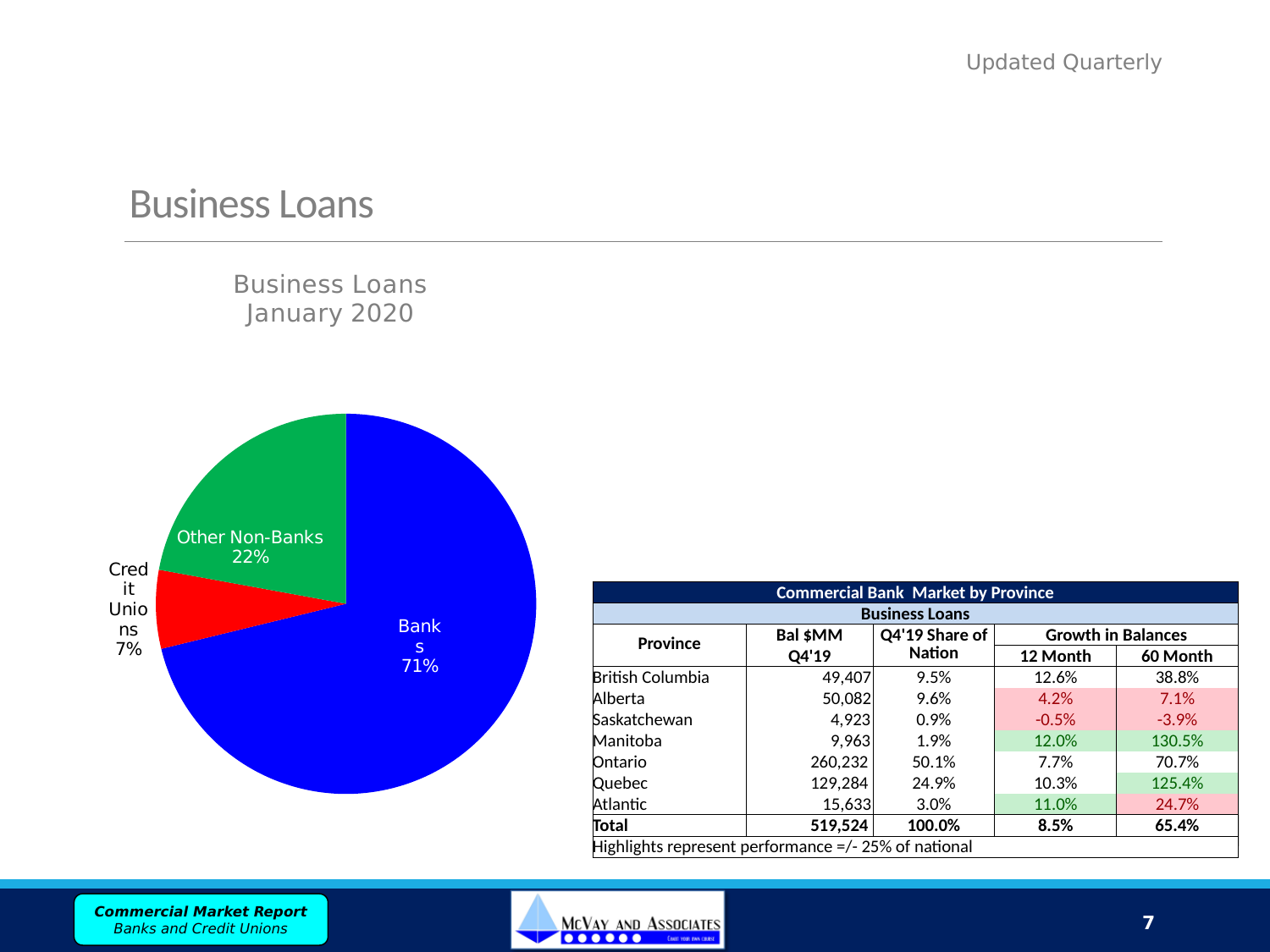

# Business Loans
Updated Quarterly

### Chart: Business Loans
January 2020

| Category | Business Loans |
|---|---|
| Banks | 369852.0 |
| Credit Unions | 34702.56592539035 |
| Other Non-Banks | 114969.43407460966 |
| Commercial Bank Market by Province |  |  |  |  |
| --- | --- | --- | --- | --- |
| Business Loans |  |  |  |  |
| Province | Bal $MM | Q4'19 Share of Nation | Growth in Balances |  |
|  | Q4'19 |  | 12 Month | 60 Month |
| British Columbia | 49,407 | 9.5% | 12.6% | 38.8% |
| Alberta | 50,082 | 9.6% | 4.2% | 7.1% |
| Saskatchewan | 4,923 | 0.9% | -0.5% | -3.9% |
| Manitoba | 9,963 | 1.9% | 12.0% | 130.5% |
| Ontario | 260,232 | 50.1% | 7.7% | 70.7% |
| Quebec | 129,284 | 24.9% | 10.3% | 125.4% |
| Atlantic | 15,633 | 3.0% | 11.0% | 24.7% |
| Total | 519,524 | 100.0% | 8.5% | 65.4% |
| Highlights represent performance =/- 25% of national |  |  |  |  |
7